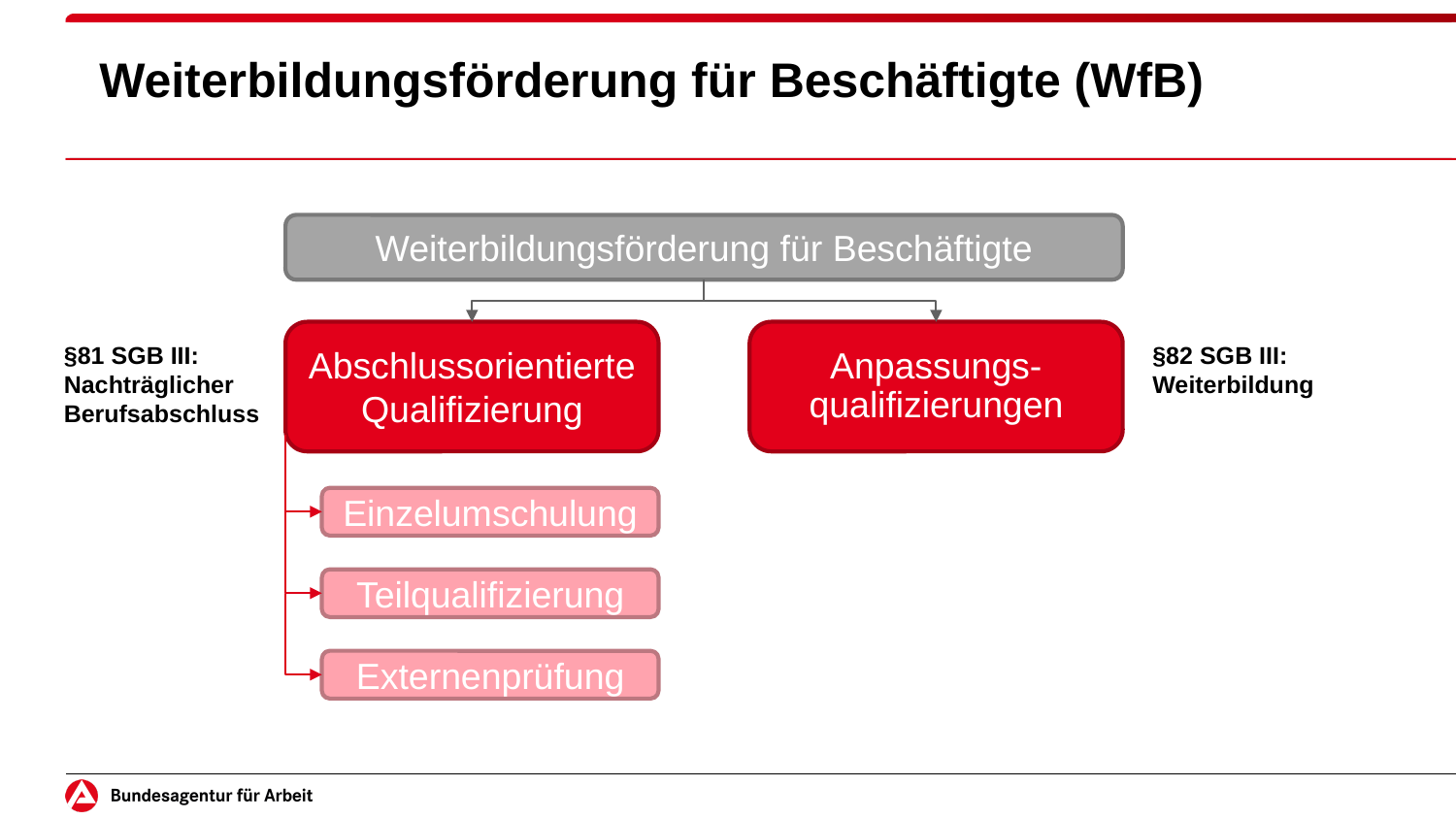

# Weiterbildungsförderung für Beschäftigte (WfB)
Weiterbildungsförderung für Beschäftigte
Abschlussorientierte Qualifizierung
Anpassungs- qualifizierungen
§81 SGB III:
Nachträglicher
Berufsabschluss
§82 SGB III:
Weiterbildung
Einzelumschulung
Teilqualifizierung
Externenprüfung